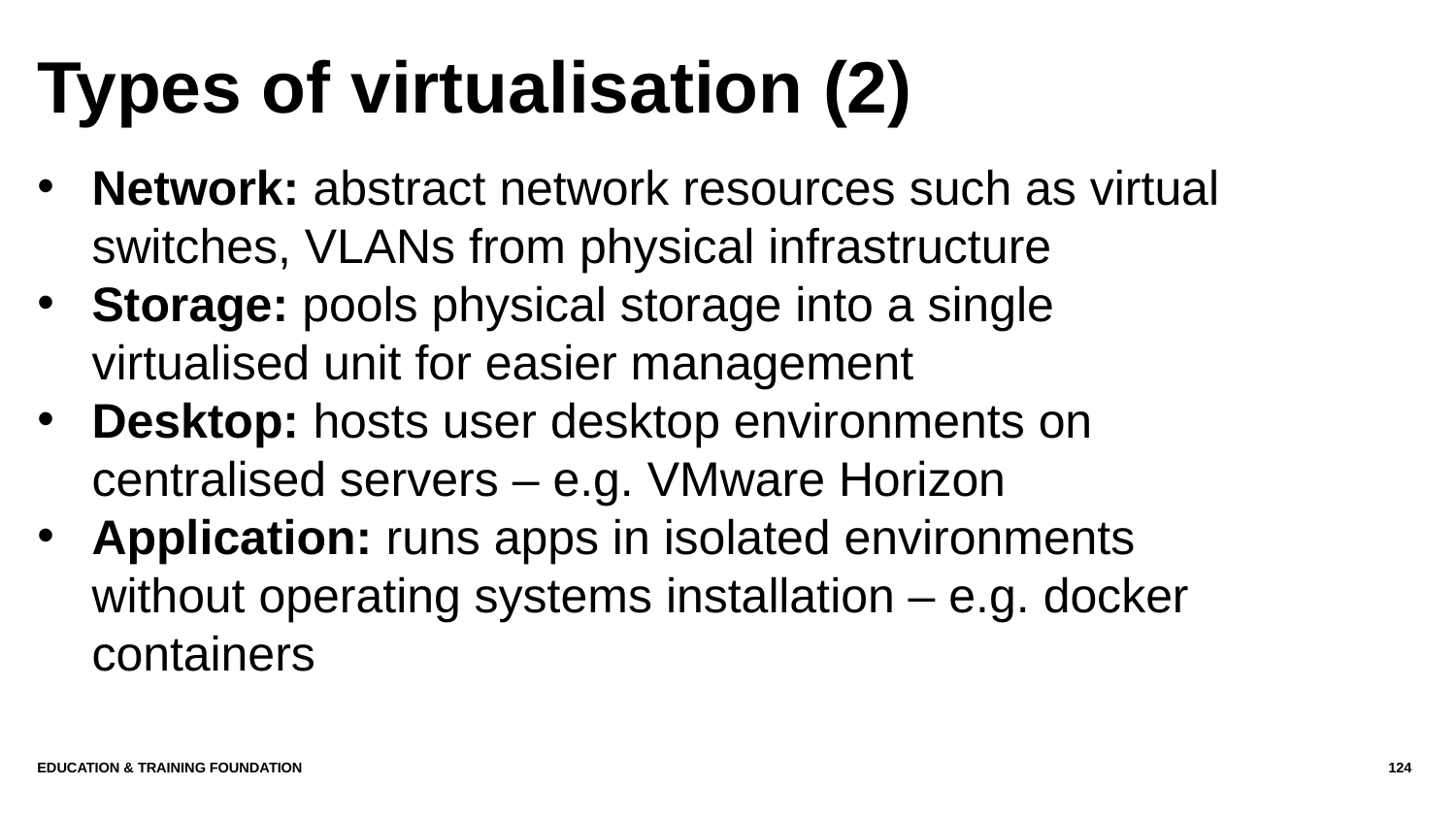

# Types of virtualisation (2)
Network: abstract network resources such as virtual switches, VLANs from physical infrastructure
Storage: pools physical storage into a single virtualised unit for easier management
Desktop: hosts user desktop environments on centralised servers – e.g. VMware Horizon
Application: runs apps in isolated environments without operating systems installation – e.g. docker containers
Education & Training Foundation
124